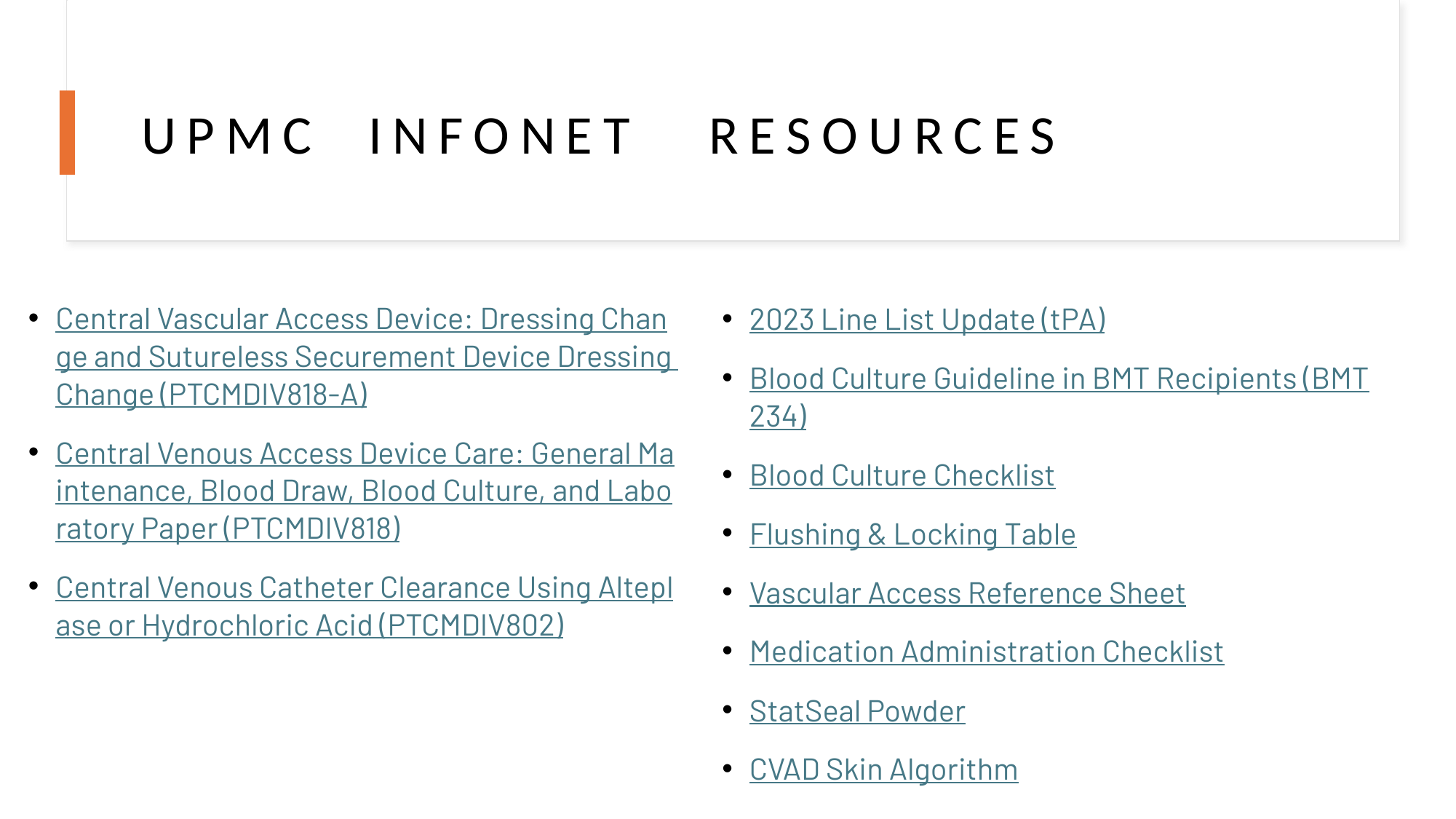

UPMC  Infonet   Resources

Central Vascular Access Device: Dressing Change and Sutureless Securement Device Dressing Change (PTCMDIV818-A)
Central Venous Access Device Care: General Maintenance, Blood Draw, Blood Culture, and Laboratory Paper (PTCMDIV818)
Central Venous Catheter Clearance Using Alteplase or Hydrochloric Acid (PTCMDIV802)

2023 Line List Update (tPA)
Blood Culture Guideline in BMT Recipients (BMT234)
Blood Culture Checklist
Flushing & Locking Table
Vascular Access Reference Sheet
Medication Administration Checklist
StatSeal Powder
CVAD Skin Algorithm
7